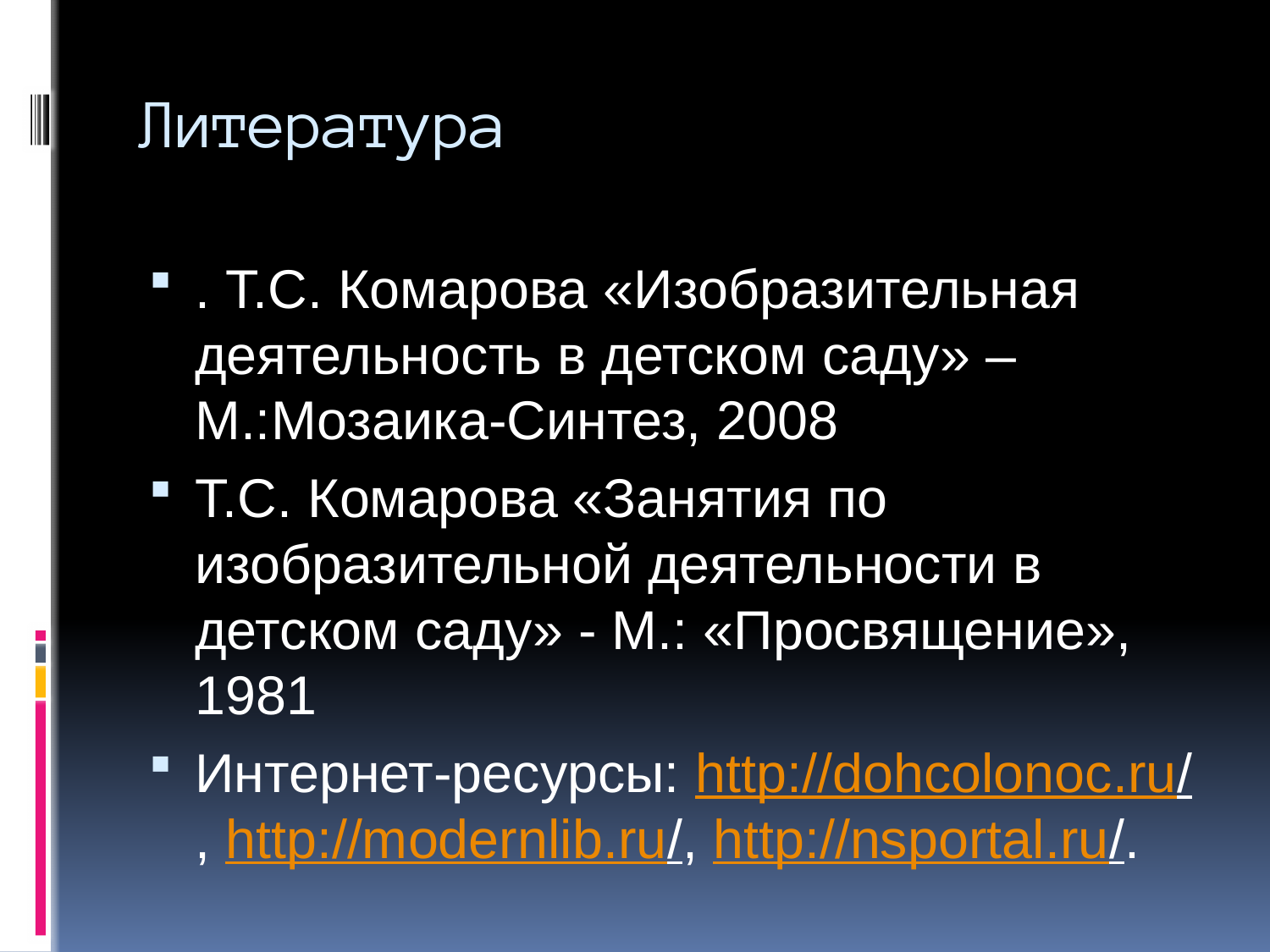

# Литература
. Т.С. Комарова «Изобразительная деятельность в детском саду» – М.:Мозаика-Синтез, 2008
Т.С. Комарова «Занятия по изобразительной деятельности в детском саду» - М.: «Просвящение», 1981
Интернет-ресурсы: http://dohcolonoc.ru/, http://modernlib.ru/, http://nsportal.ru/.